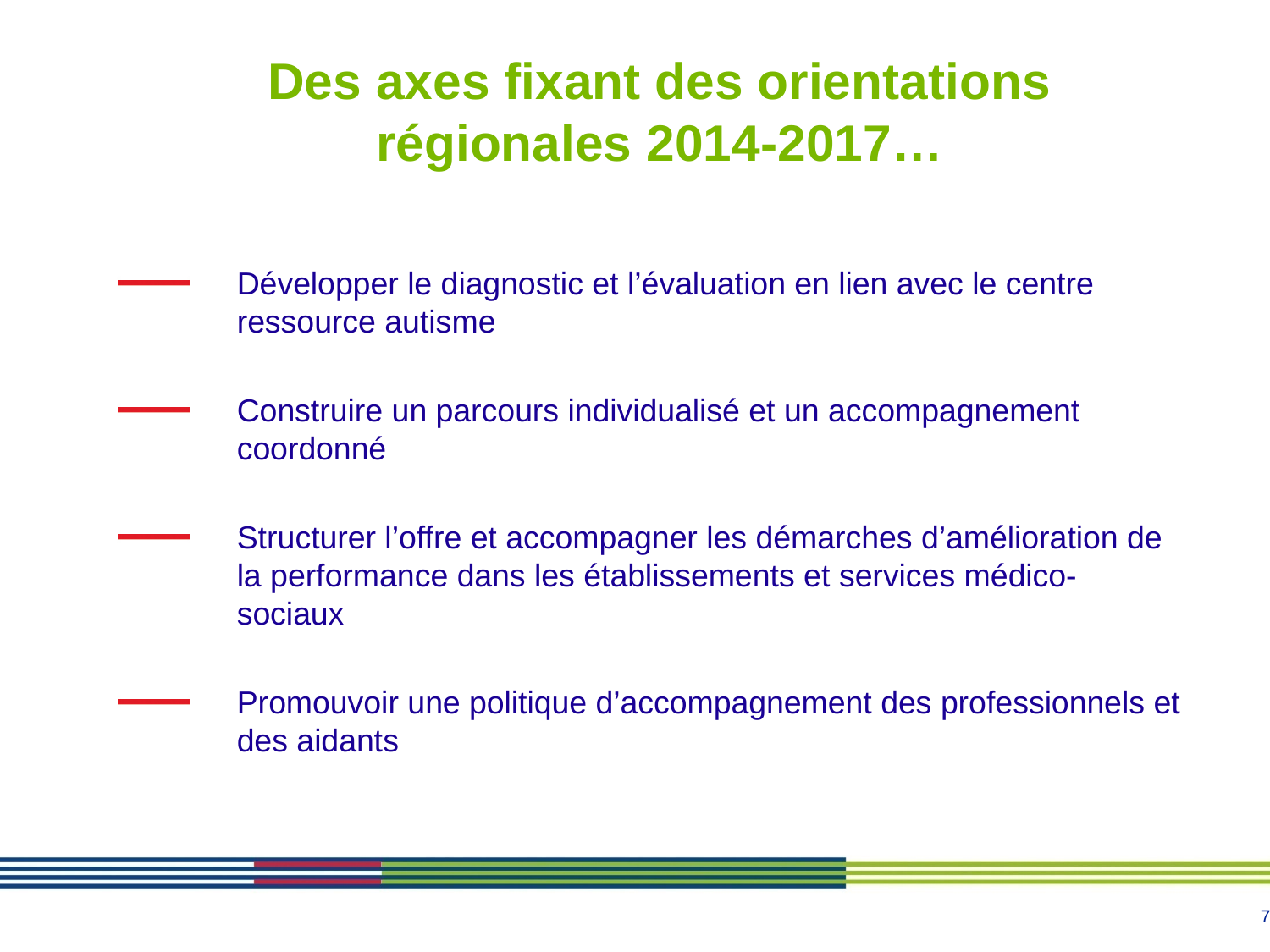

# Des axes fixant des orientations régionales 2014-2017…

Développer le diagnostic et l’évaluation en lien avec le centre ressource autisme

Construire un parcours individualisé et un accompagnement coordonné

Structurer l’offre et accompagner les démarches d’amélioration de la performance dans les établissements et services médico-sociaux

Promouvoir une politique d’accompagnement des professionnels et des aidants